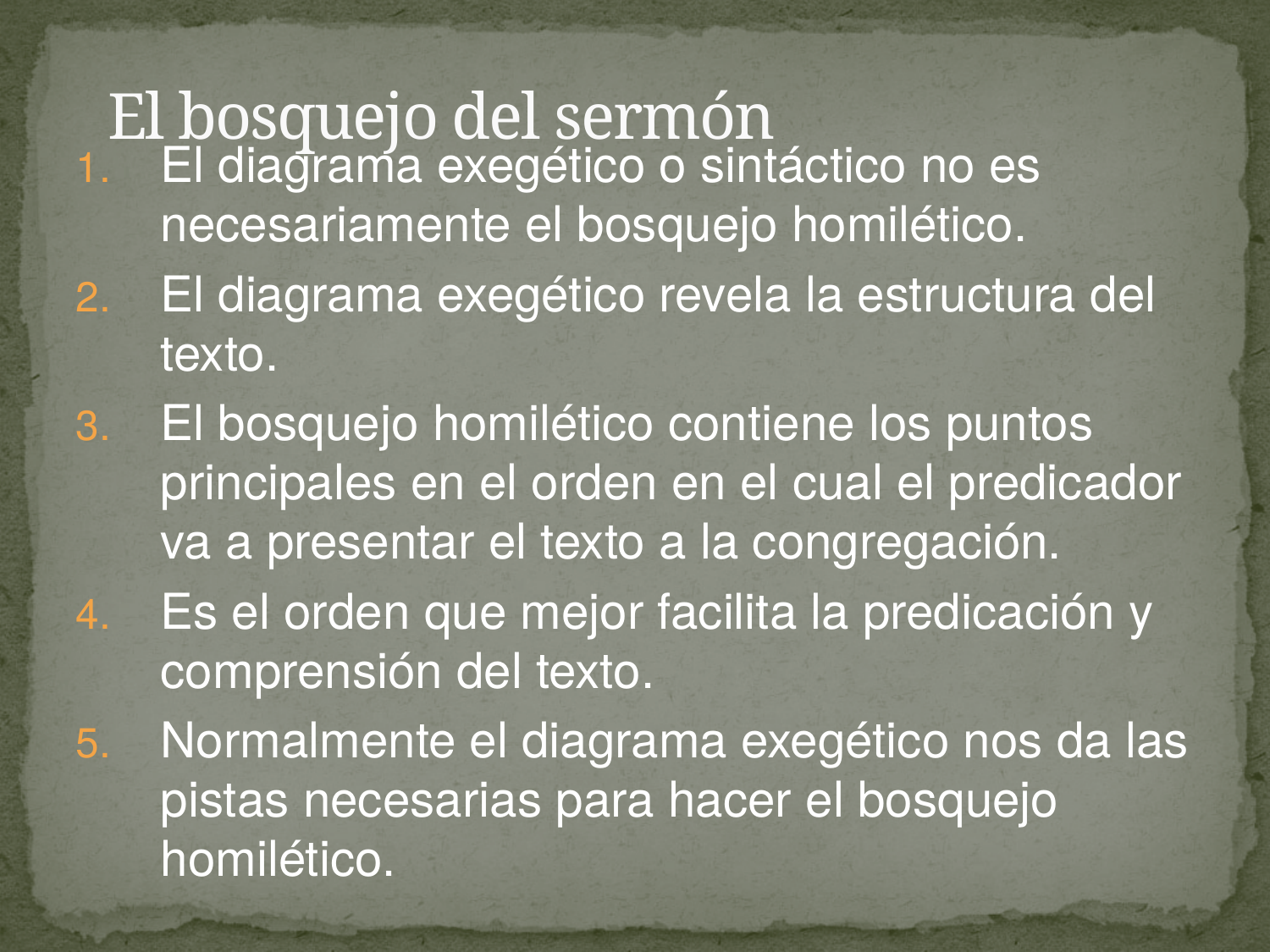

# El bosquejo del sermón
El diagrama exegético o sintáctico no es necesariamente el bosquejo homilético.
El diagrama exegético revela la estructura del texto.
El bosquejo homilético contiene los puntos principales en el orden en el cual el predicador va a presentar el texto a la congregación.
Es el orden que mejor facilita la predicación y comprensión del texto.
Normalmente el diagrama exegético nos da las pistas necesarias para hacer el bosquejo homilético.